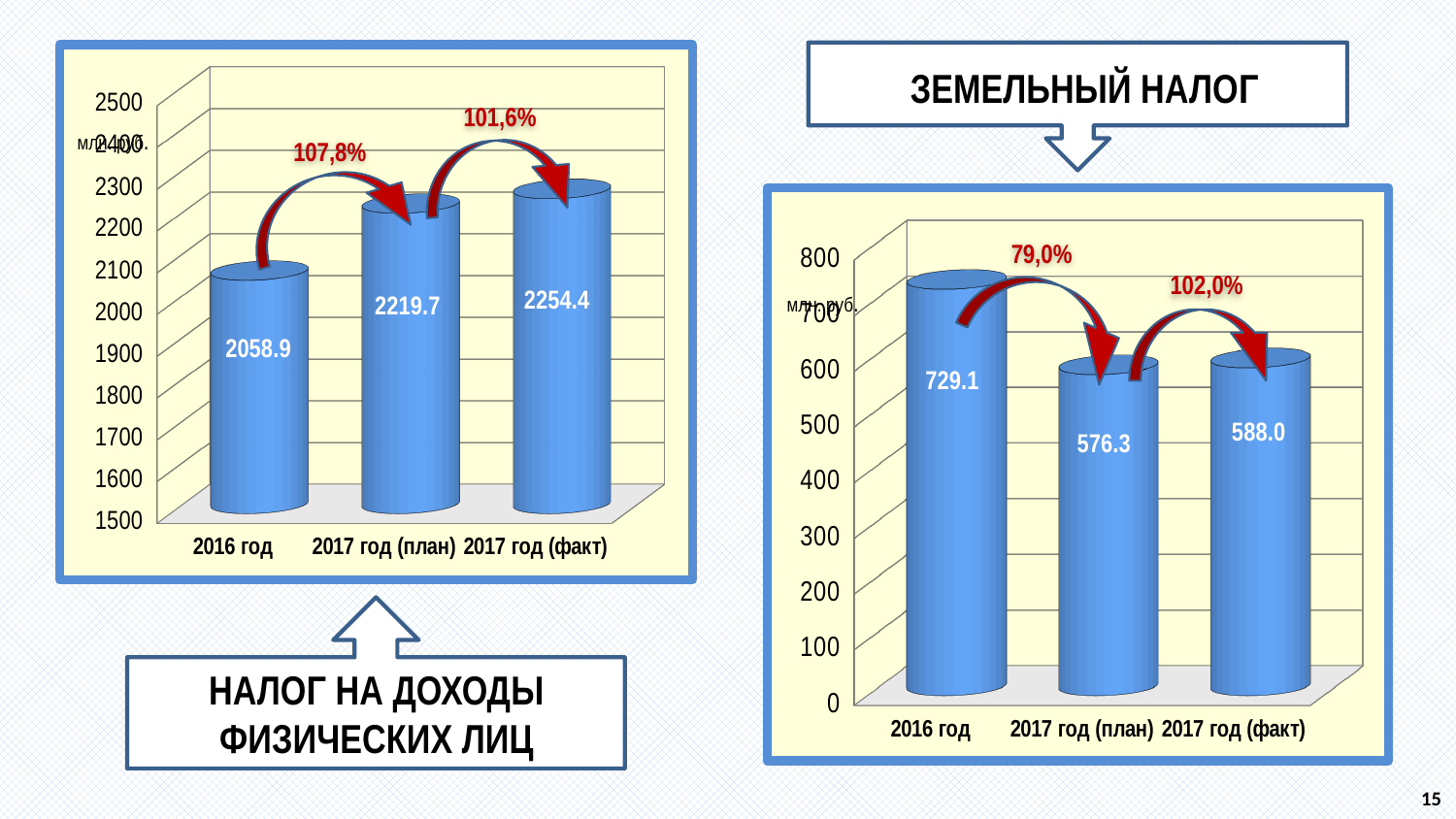

[unsupported chart]

ЗЕМЕЛЬНЫЙ НАЛОГ
101,6%
млн. руб.
107,8%

[unsupported chart]

79,0%
102,0%

млн. руб.

НАЛОГ НА ДОХОДЫ ФИЗИЧЕСКИХ ЛИЦ
15